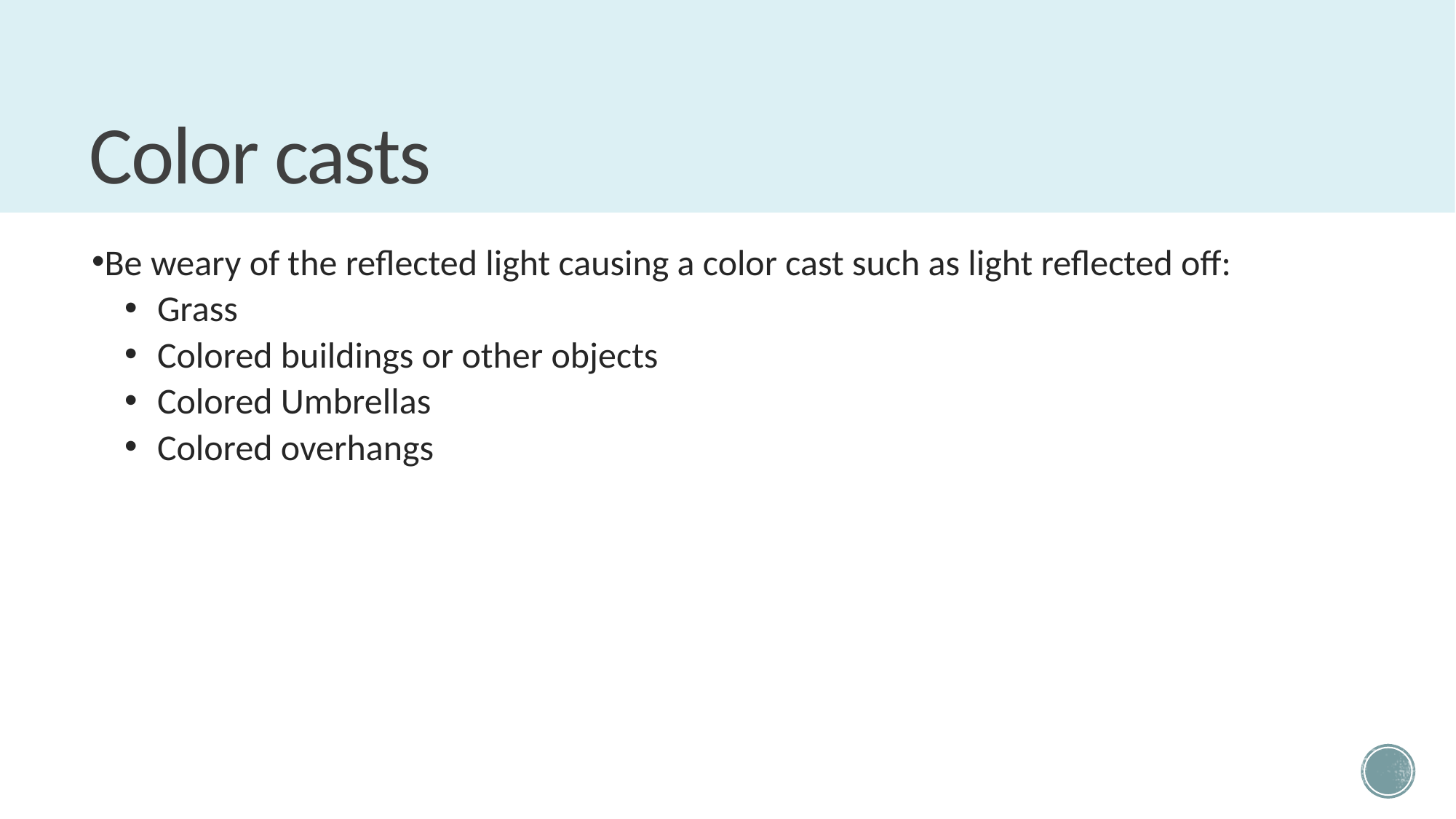

# Color casts
Be weary of the reflected light causing a color cast such as light reflected off:
Grass
Colored buildings or other objects
Colored Umbrellas
Colored overhangs